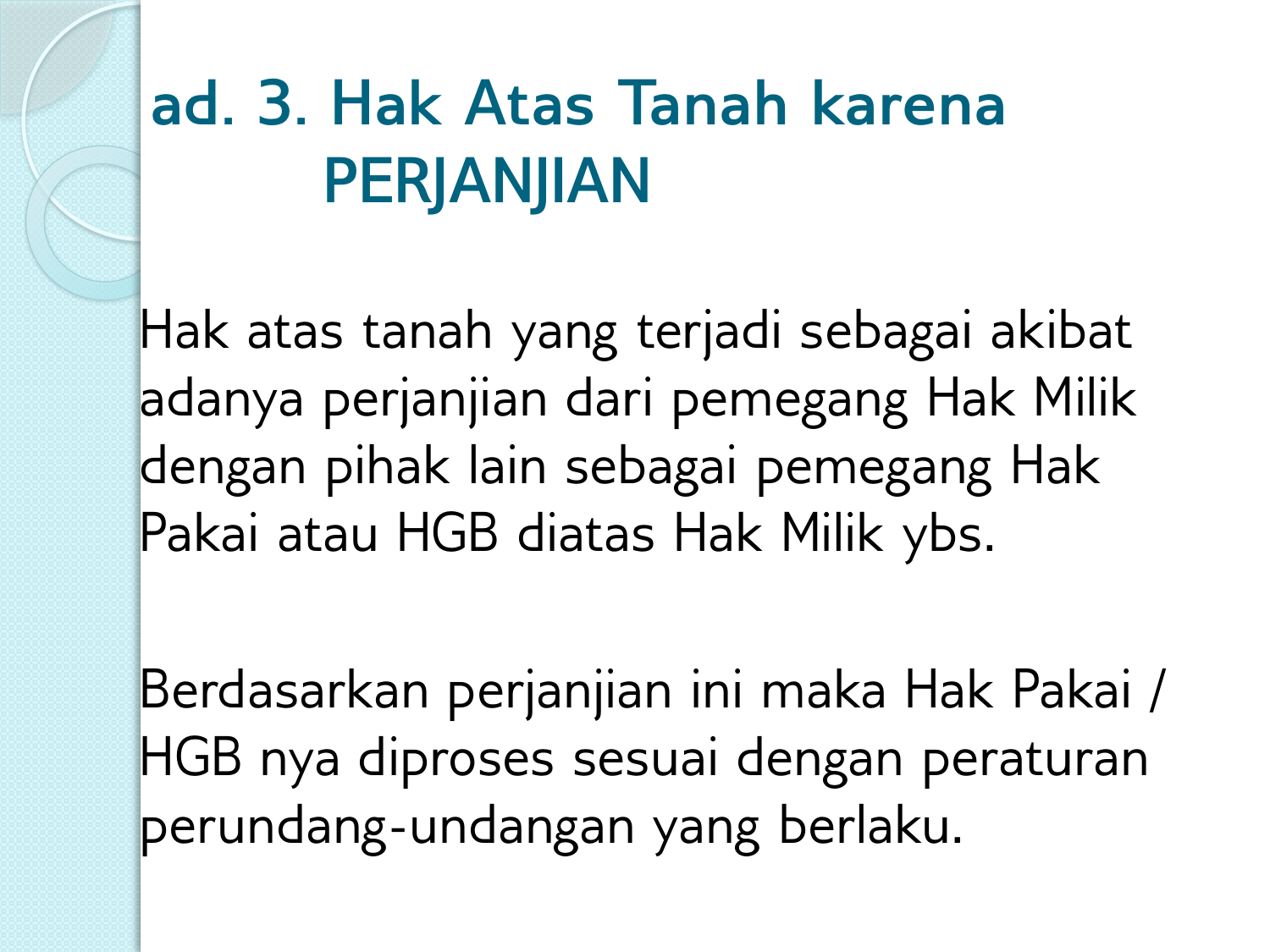

# ad. 3. Hak Atas Tanah karena 	 	   PERJANJIAN
Hak atas tanah yang terjadi sebagai akibat adanya perjanjian dari pemegang Hak Milik dengan pihak lain sebagai pemegang Hak Pakai atau HGB diatas Hak Milik ybs.

Berdasarkan perjanjian ini maka Hak Pakai /  HGB nya diproses sesuai dengan peraturan perundang-undangan yang berlaku.